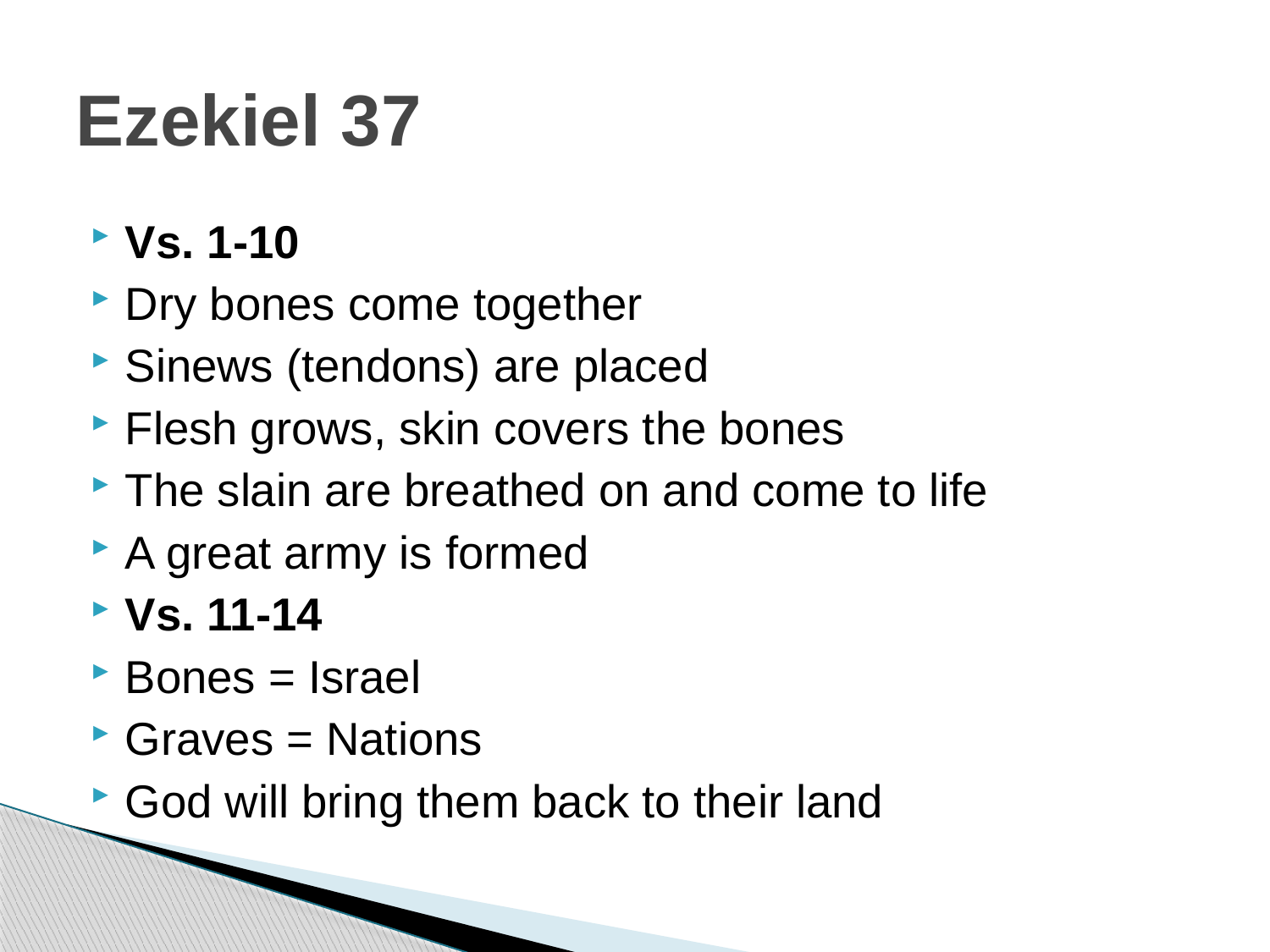

# Ezekiel 37
Vs. 1-10
Dry bones come together
Sinews (tendons) are placed
Flesh grows, skin covers the bones
The slain are breathed on and come to life
A great army is formed
Vs. 11-14
Bones = Israel
Graves = Nations
God will bring them back to their land